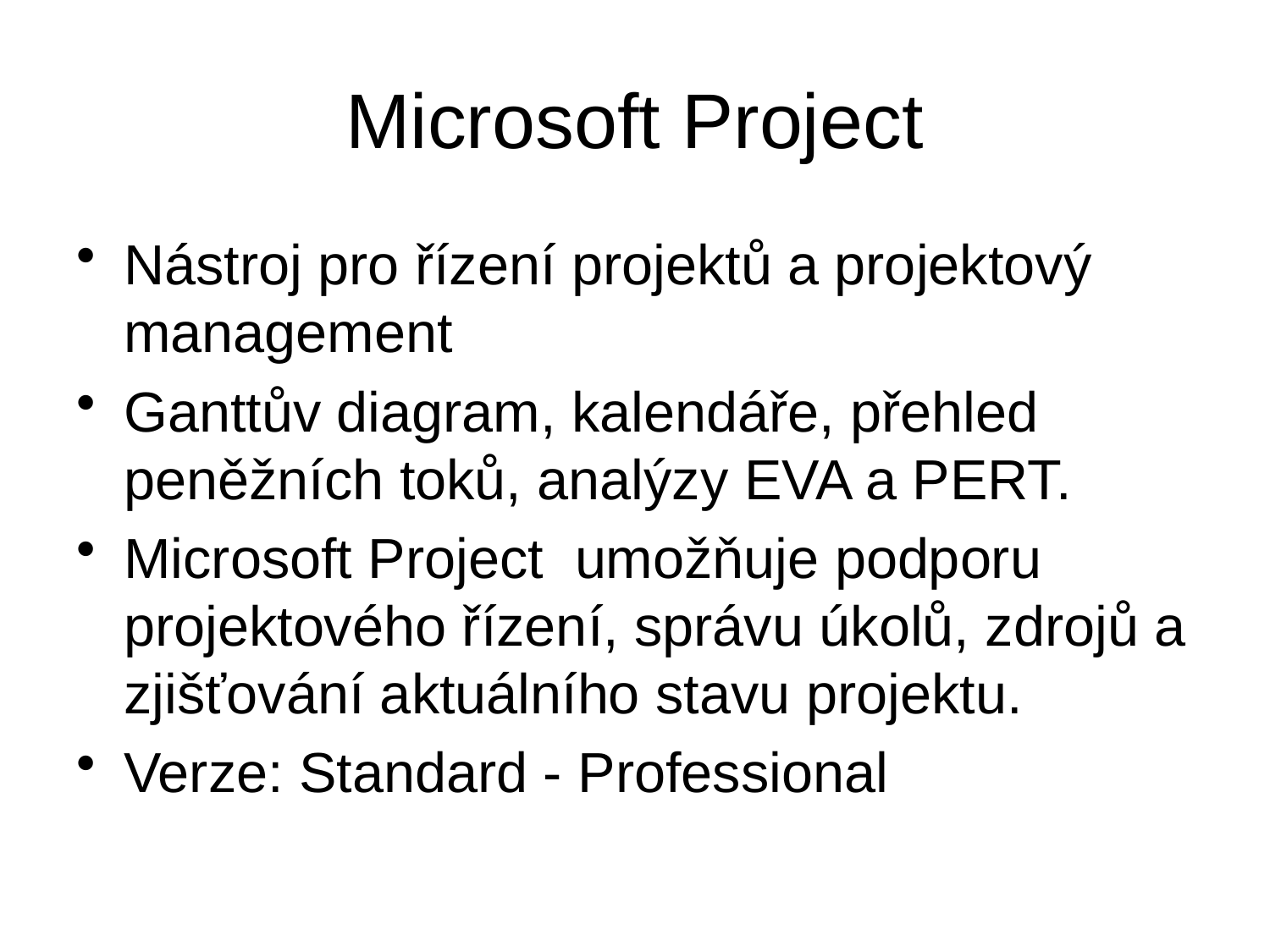

# Microsoft Project
Nástroj pro řízení projektů a projektový management
Ganttův diagram, kalendáře, přehled peněžních toků, analýzy EVA a PERT.
Microsoft Project  umožňuje podporu projektového řízení, správu úkolů, zdrojů a zjišťování aktuálního stavu projektu.
Verze: Standard - Professional